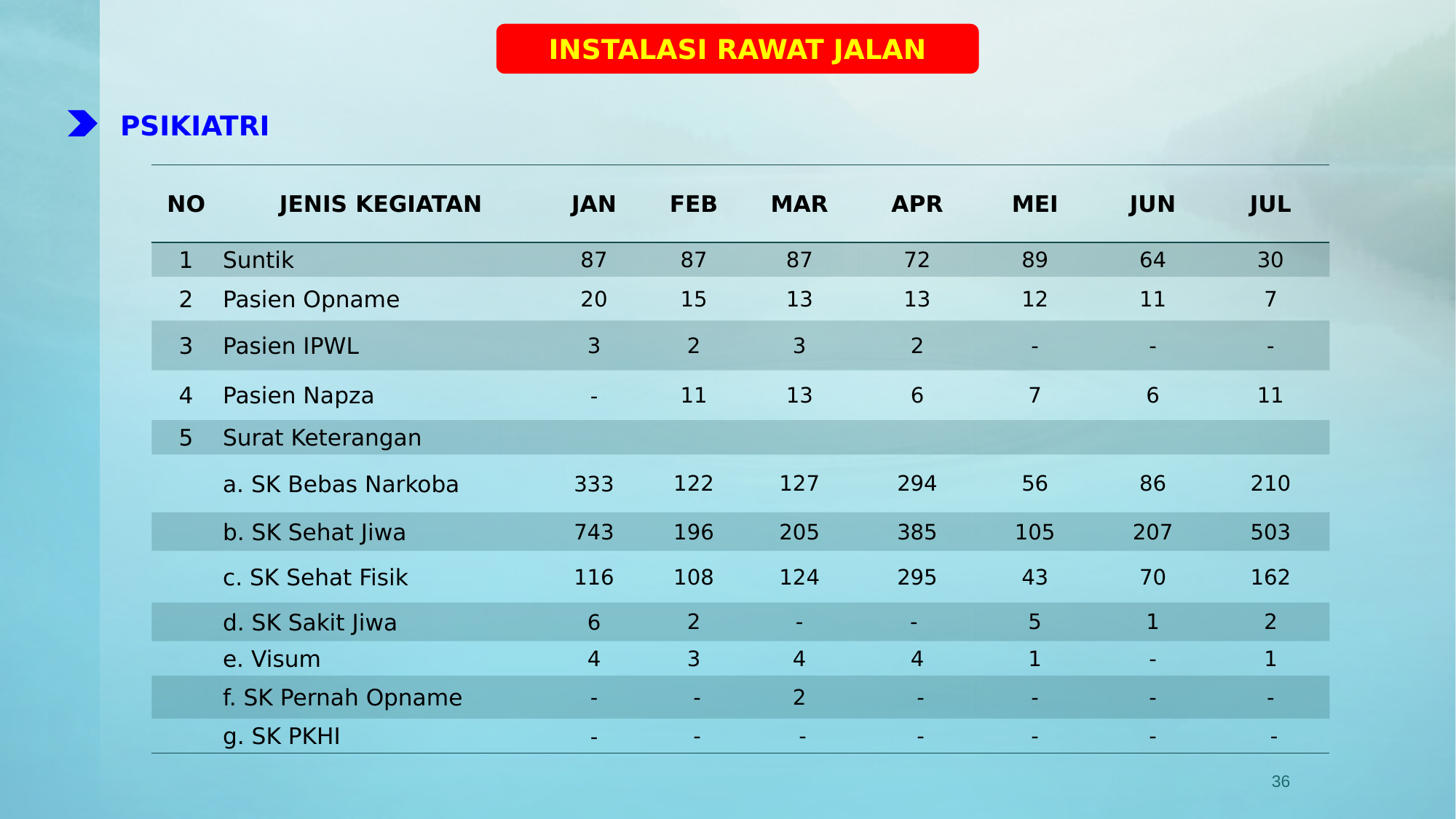

INSTALASI RAWAT JALAN
PSIKIATRI

| NO | JENIS KEGIATAN |  | JAN | FEB | MAR | APR | MEI | JUN | JUL |
| --- | --- | --- | --- | --- | --- | --- | --- | --- | --- |
| 1 | Suntik |  | 87 | 87 | 87 | 72 | 89 | 64 | 30 |
| 2 | Pasien Opname |  | 20 | 15 | 13 | 13 | 12 | 11 | 7 |
| 3 | Pasien IPWL |  | 3 | 2 | 3 | 2 | - | - | - |
| 4 | Pasien Napza |  | - | 11 | 13 | 6 | 7 | 6 | 11 |
| 5 | Surat Keterangan |  |  |  |  |  |  |  |  |
|  | a. SK Bebas Narkoba |  | 333 | 122 | 127 | 294 | 56 | 86 | 210 |
|  | b. SK Sehat Jiwa |  | 743 | 196 | 205 | 385 | 105 | 207 | 503 |
|  | c. SK Sehat Fisik |  | 116 | 108 | 124 | 295 | 43 | 70 | 162 |
|  | d. SK Sakit Jiwa |  | 6 | 2 | - | - | 5 | 1 | 2 |
|  | e. Visum |  | 4 | 3 | 4 | 4 | 1 | - | 1 |
|  | f. SK Pernah Opname |  | - | - | 2 | - | - | - | - |
|  | g. SK PKHI |  | - | - | - | - | - | - | - |

36